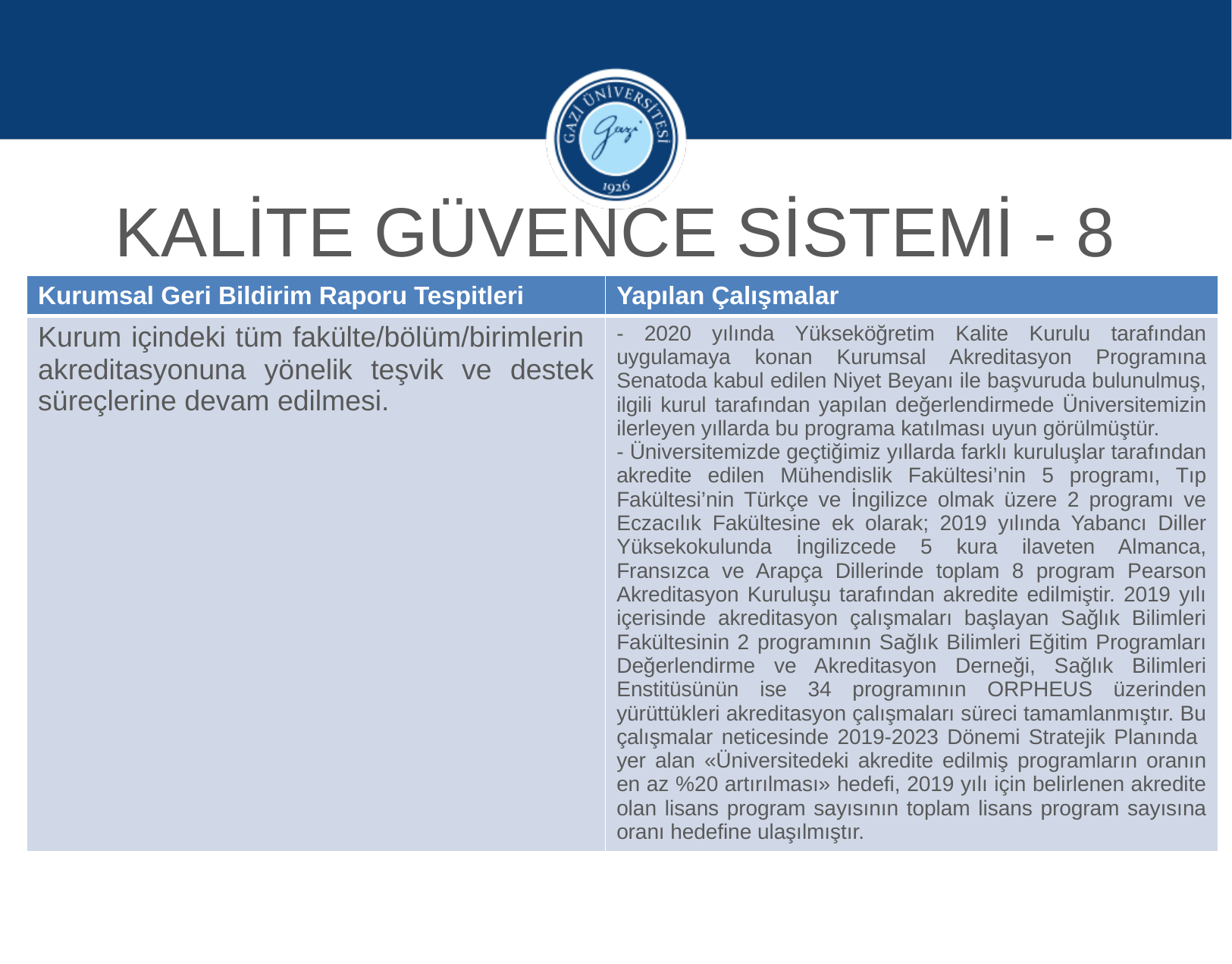

KALİTE GÜVENCE SİSTEMİ - 8
| Kurumsal Geri Bildirim Raporu Tespitleri | Yapılan Çalışmalar |
| --- | --- |
| Kurum içindeki tüm fakülte/bölüm/birimlerin akreditasyonuna yönelik teşvik ve destek süreçlerine devam edilmesi. | - 2020 yılında Yükseköğretim Kalite Kurulu tarafından uygulamaya konan Kurumsal Akreditasyon Programına Senatoda kabul edilen Niyet Beyanı ile başvuruda bulunulmuş, ilgili kurul tarafından yapılan değerlendirmede Üniversitemizin ilerleyen yıllarda bu programa katılması uyun görülmüştür. - Üniversitemizde geçtiğimiz yıllarda farklı kuruluşlar tarafından akredite edilen Mühendislik Fakültesi’nin 5 programı, Tıp Fakültesi’nin Türkçe ve İngilizce olmak üzere 2 programı ve Eczacılık Fakültesine ek olarak; 2019 yılında Yabancı Diller Yüksekokulunda İngilizcede 5 kura ilaveten Almanca, Fransızca ve Arapça Dillerinde toplam 8 program Pearson Akreditasyon Kuruluşu tarafından akredite edilmiştir. 2019 yılı içerisinde akreditasyon çalışmaları başlayan Sağlık Bilimleri Fakültesinin 2 programının Sağlık Bilimleri Eğitim Programları Değerlendirme ve Akreditasyon Derneği, Sağlık Bilimleri Enstitüsünün ise 34 programının ORPHEUS üzerinden yürüttükleri akreditasyon çalışmaları süreci tamamlanmıştır. Bu çalışmalar neticesinde 2019-2023 Dönemi Stratejik Planında yer alan «Üniversitedeki akredite edilmiş programların oranın en az %20 artırılması» hedefi, 2019 yılı için belirlenen akredite olan lisans program sayısının toplam lisans program sayısına oranı hedefine ulaşılmıştır. |